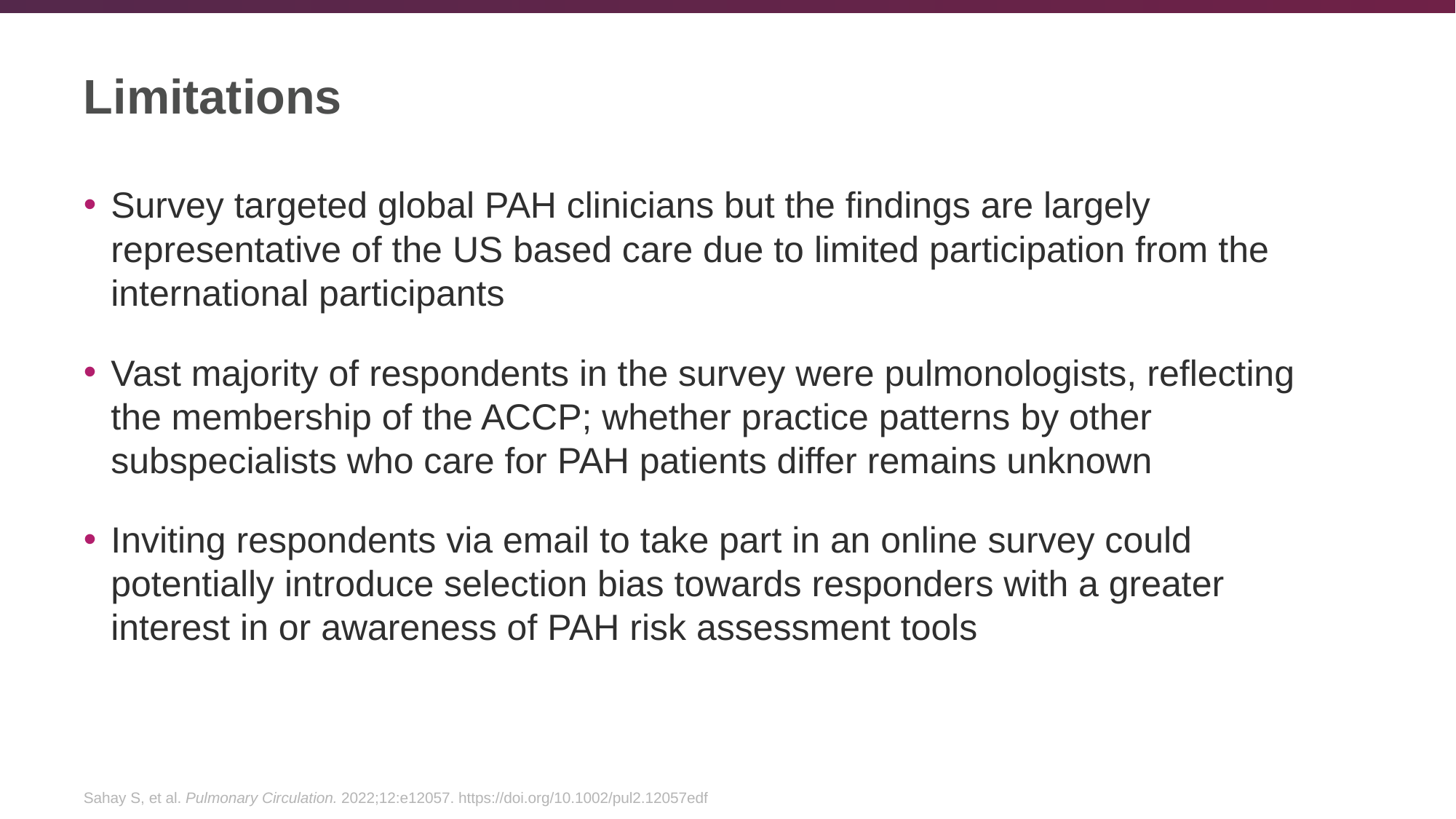

# Limitations
Survey targeted global PAH clinicians but the findings are largely representative of the US based care due to limited participation from the international participants
Vast majority of respondents in the survey were pulmonologists, reflecting the membership of the ACCP; whether practice patterns by other subspecialists who care for PAH patients differ remains unknown
Inviting respondents via email to take part in an online survey could potentially introduce selection bias towards responders with a greater interest in or awareness of PAH risk assessment tools
Sahay S, et al. Pulmonary Circulation. 2022;12:e12057. https://doi.org/10.1002/pul2.12057edf